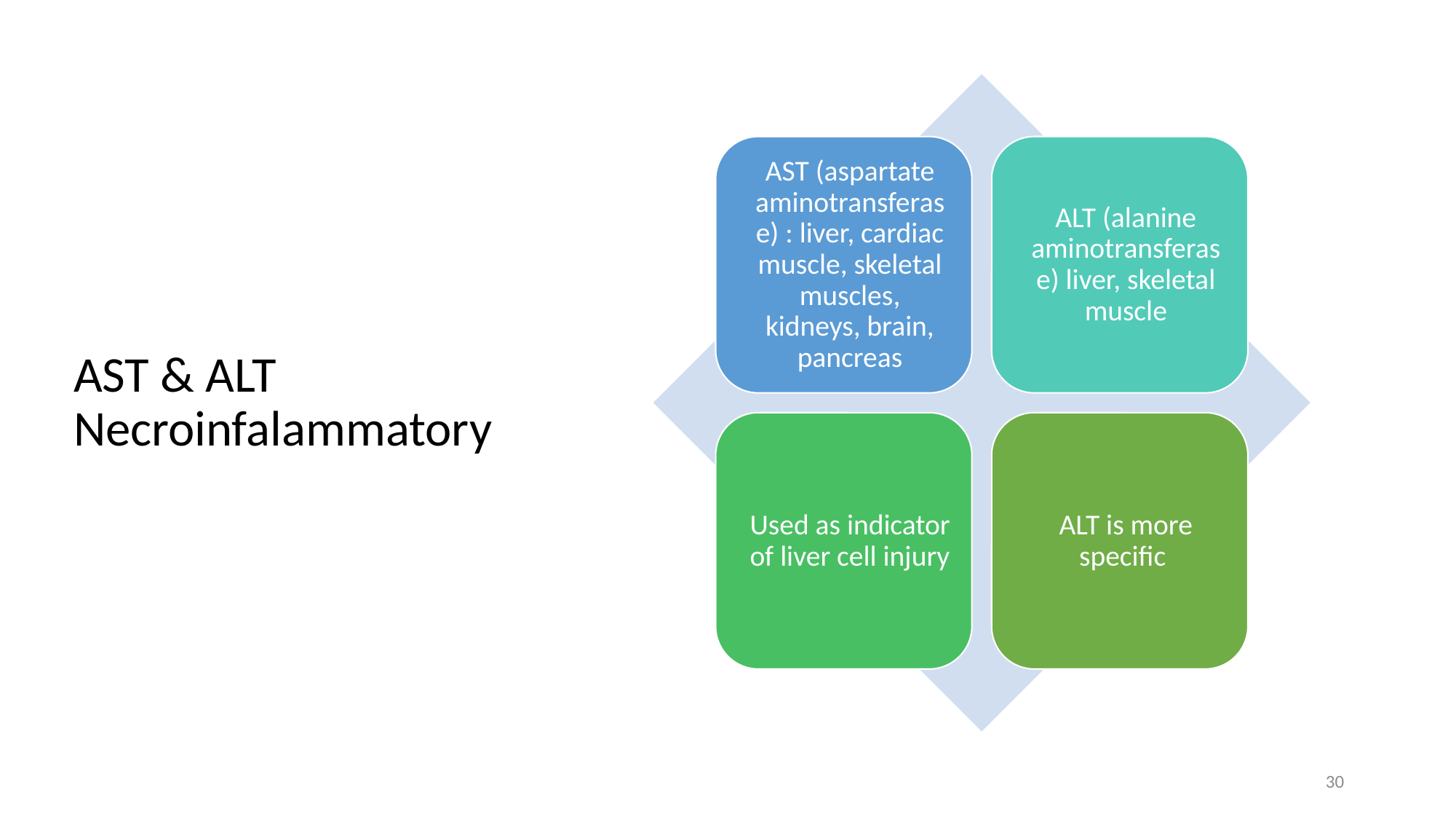

# AST & ALT Necroinfalammatory
AST (aspartate aminotransferase) : liver, cardiac muscle, skeletal muscles, kidneys, brain, pancreas
ALT (alanine aminotransferase) liver, skeletal muscle
Used as indicator of liver cell injury
ALT is more specific
30